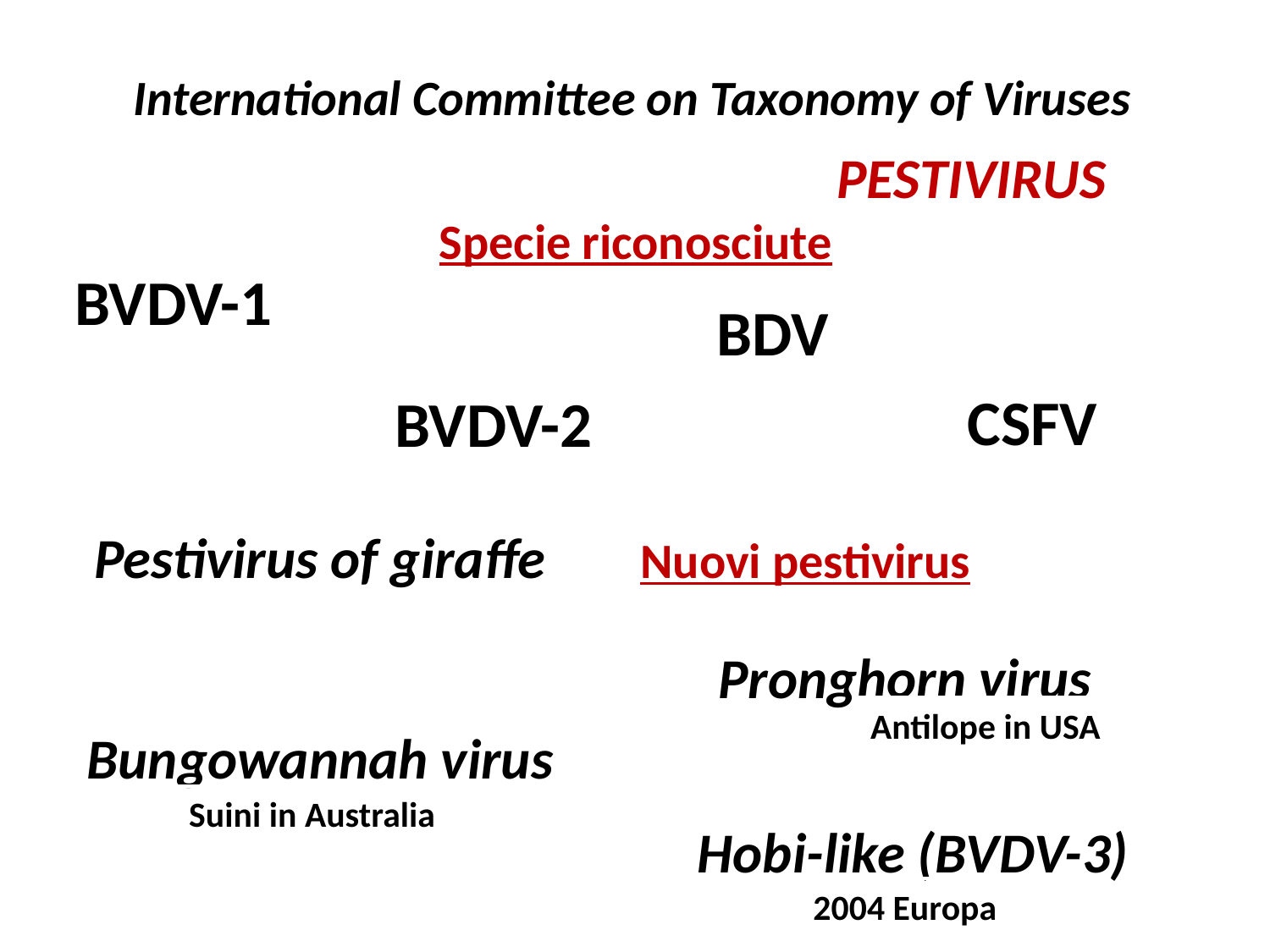

International Committee on Taxonomy of Viruses
# PESTIVIRUS
Specie riconosciute
BVDV-1
BDV
CSFV
BVDV-2
Pestivirus of giraffe
Nuovi pestivirus
Pronghorn virus
Antilope in USA
Bungowannah virus
Suini in Australia
Hobi-like (BVDV-3)
2004 Europa